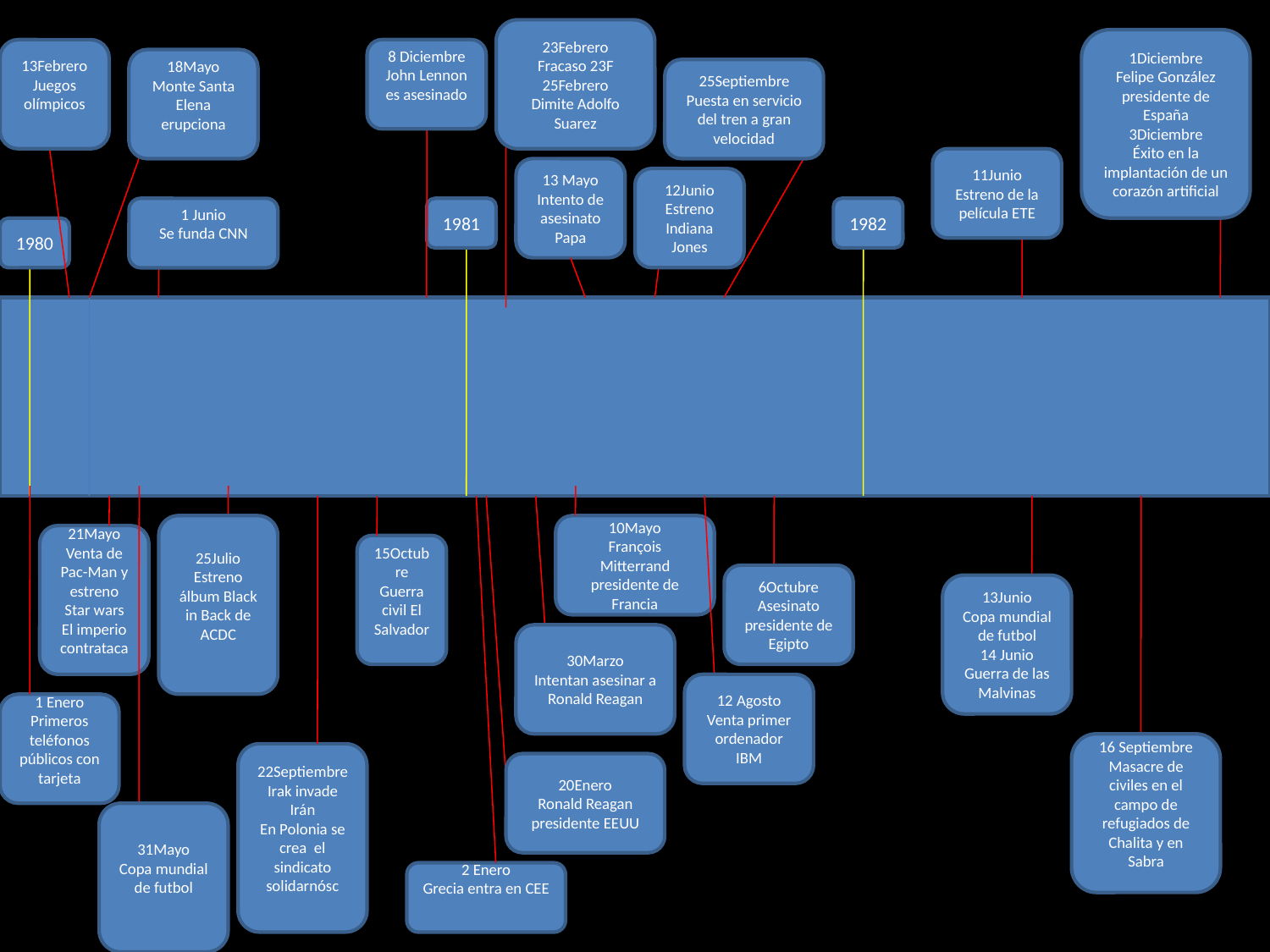

23Febrero
Fracaso 23F
25Febrero
Dimite Adolfo Suarez
1Diciembre
Felipe González presidente de España
3Diciembre
Éxito en la implantación de un corazón artificial
13Febrero
Juegos olímpicos

8 Diciembre
John Lennon es asesinado

18Mayo
Monte Santa Elena erupciona

25Septiembre
Puesta en servicio del tren a gran velocidad
11Junio
Estreno de la película ETE
13 Mayo
Intento de asesinato Papa
12Junio
Estreno Indiana Jones
1 Junio
Se funda CNN

1981
1982
1980

25Julio
Estreno álbum Black in Back de ACDC

10Mayo
François Mitterrand presidente de Francia
21Mayo
Venta de Pac-Man y estreno Star wars El imperio contrataca

15Octubre
Guerra civil El Salvador

6Octubre
Asesinato presidente de Egipto
13Junio
Copa mundial de futbol
14 Junio
Guerra de las Malvinas
30Marzo
Intentan asesinar a Ronald Reagan
12 Agosto
Venta primer ordenador IBM
1 Enero
Primeros teléfonos públicos con tarjeta

16 Septiembre
Masacre de civiles en el campo de refugiados de Chalita y en Sabra

22Septiembre
Irak invade Irán
En Polonia se crea  el sindicato solidarnósc

20Enero
Ronald Reagan presidente EEUU
31Mayo
Copa mundial de futbol

2 Enero
Grecia entra en CEE